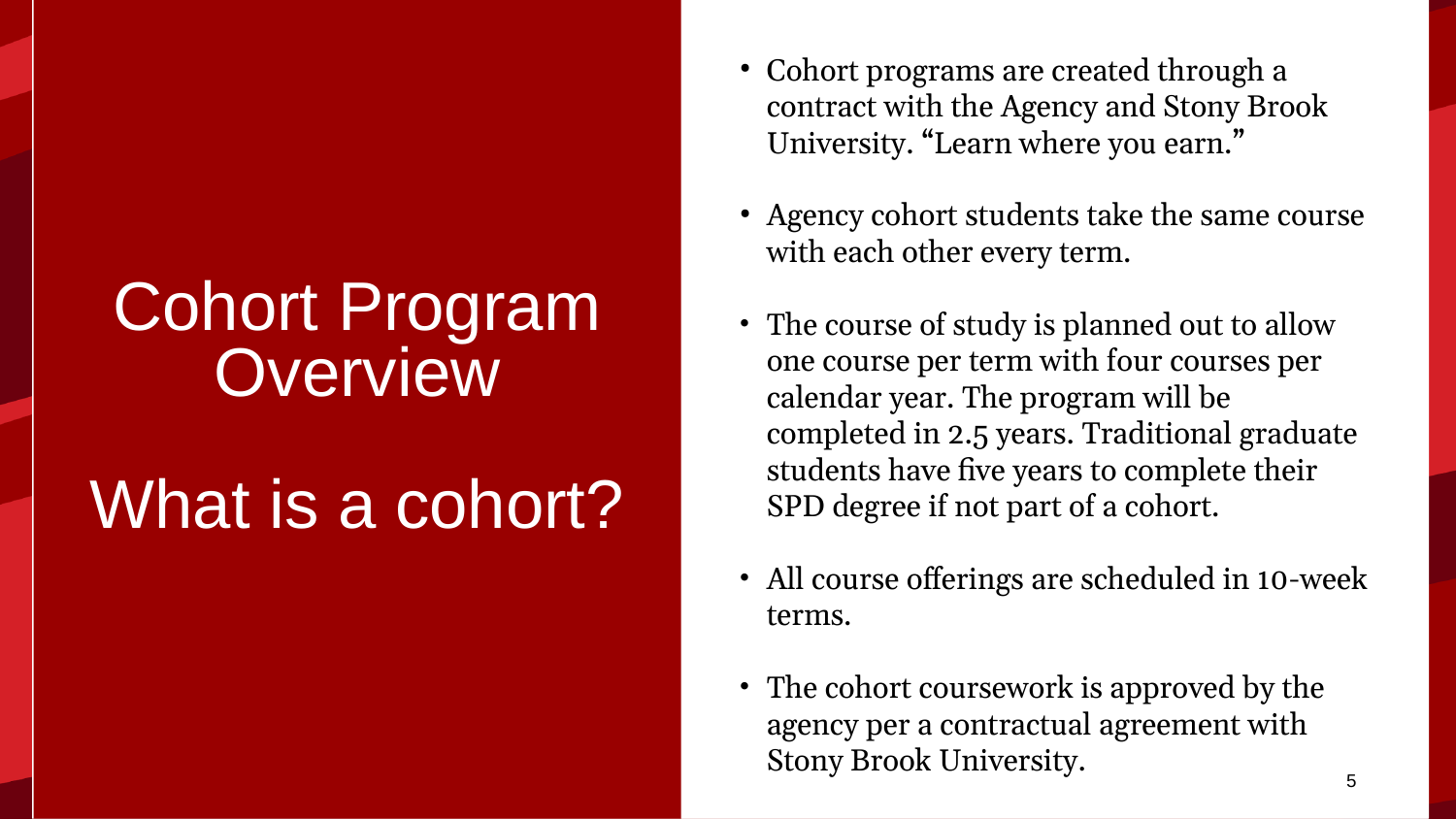

Cohort Program Overview

What is a cohort?

Cohort programs are created through a contract with the Agency and Stony Brook University. “Learn where you earn.”

Agency cohort students take the same course with each other every term.

The course of study is planned out to allow one course per term with four courses per calendar year. The program will be completed in 2.5 years. Traditional graduate students have five years to complete their SPD degree if not part of a cohort.

All course offerings are scheduled in 10-week terms.

The cohort coursework is approved by the agency per a contractual agreement with Stony Brook University.

5